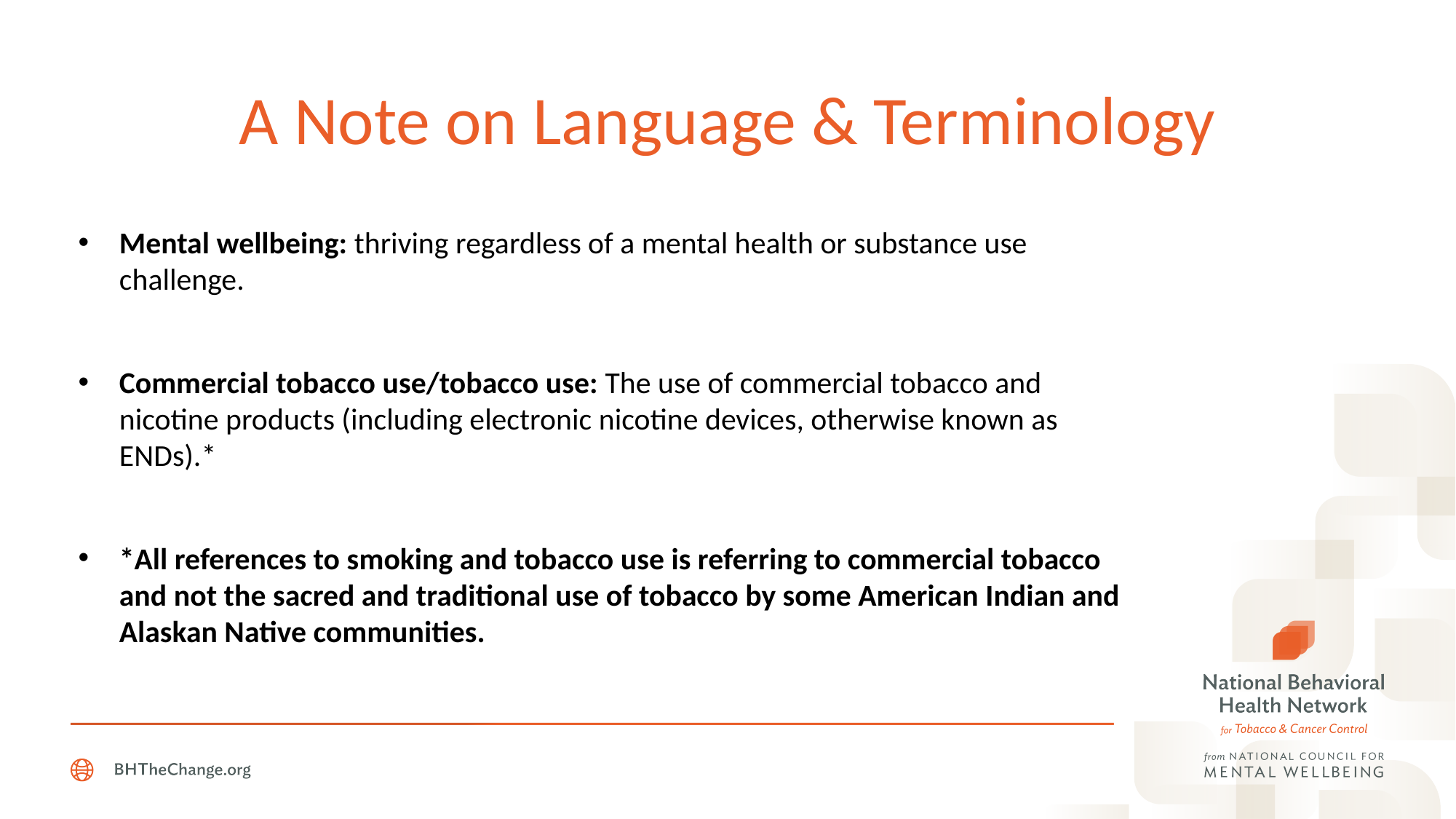

# A Note on Language & Terminology
Mental wellbeing: thriving regardless of a mental health or substance use challenge.

Commercial tobacco use/tobacco use: The use of commercial tobacco and nicotine products (including electronic nicotine devices, otherwise known as ENDs).*

*All references to smoking and tobacco use is referring to commercial tobacco and not the sacred and traditional use of tobacco by some American Indian and Alaskan Native communities.